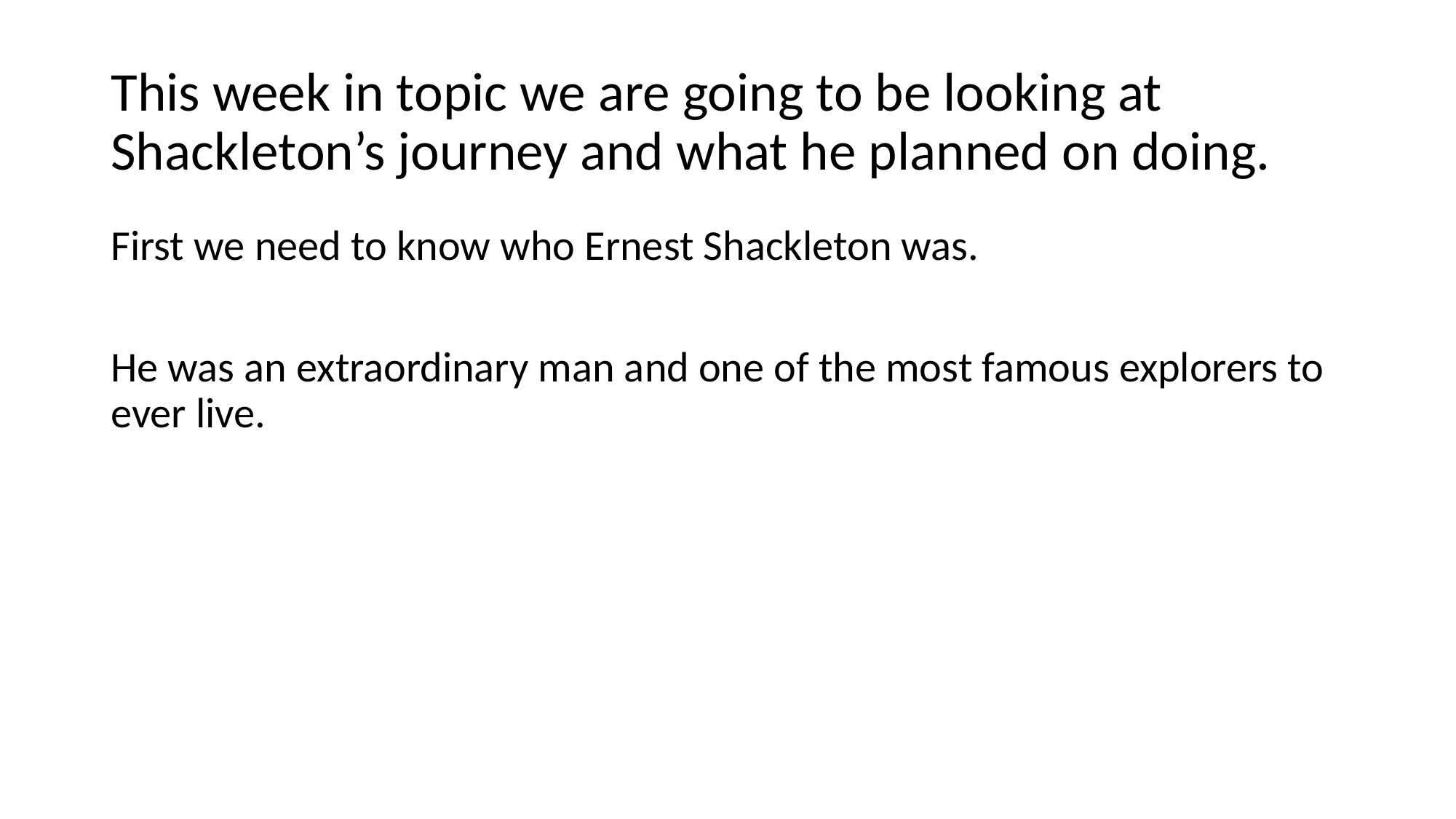

# This week in topic we are going to be looking at Shackleton’s journey and what he planned on doing.
First we need to know who Ernest Shackleton was.

He was an extraordinary man and one of the most famous explorers to ever live.